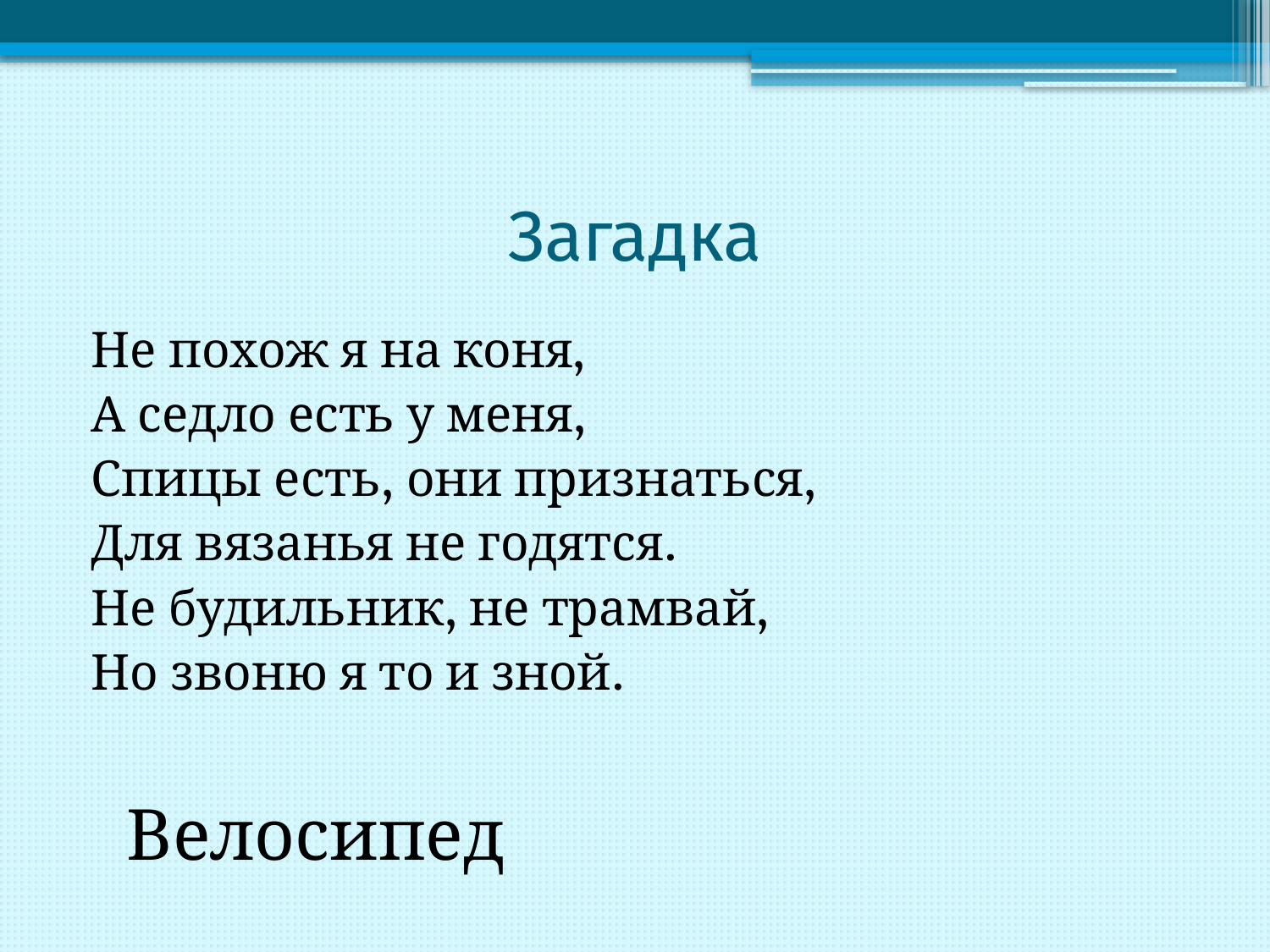

# Загадка
Не похож я на коня,
А седло есть у меня,
Спицы есть, они признаться,
Для вязанья не годятся.
Не будильник, не трамвай,
Но звоню я то и зной.
                                            Велосипед